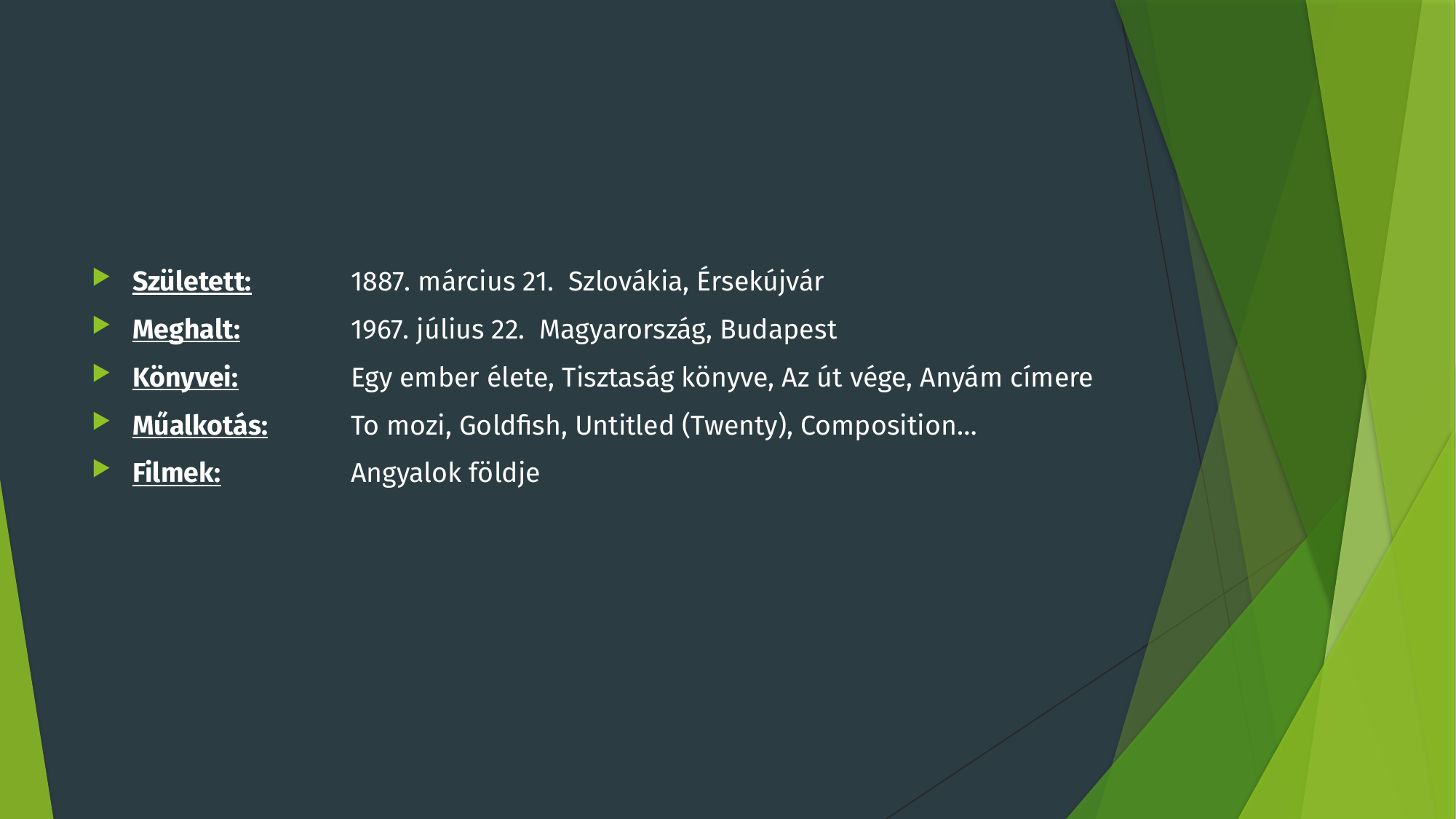

#
Született:	1887. március 21.  Szlovákia, Érsekújvár
Meghalt:		1967. július 22.  Magyarország, Budapest
Könyvei:		Egy ember élete, Tisztaság könyve, Az út vége, Anyám címere
Műalkotás:	To mozi, Goldfish, Untitled (Twenty), Composition…
Filmek:		Angyalok földje